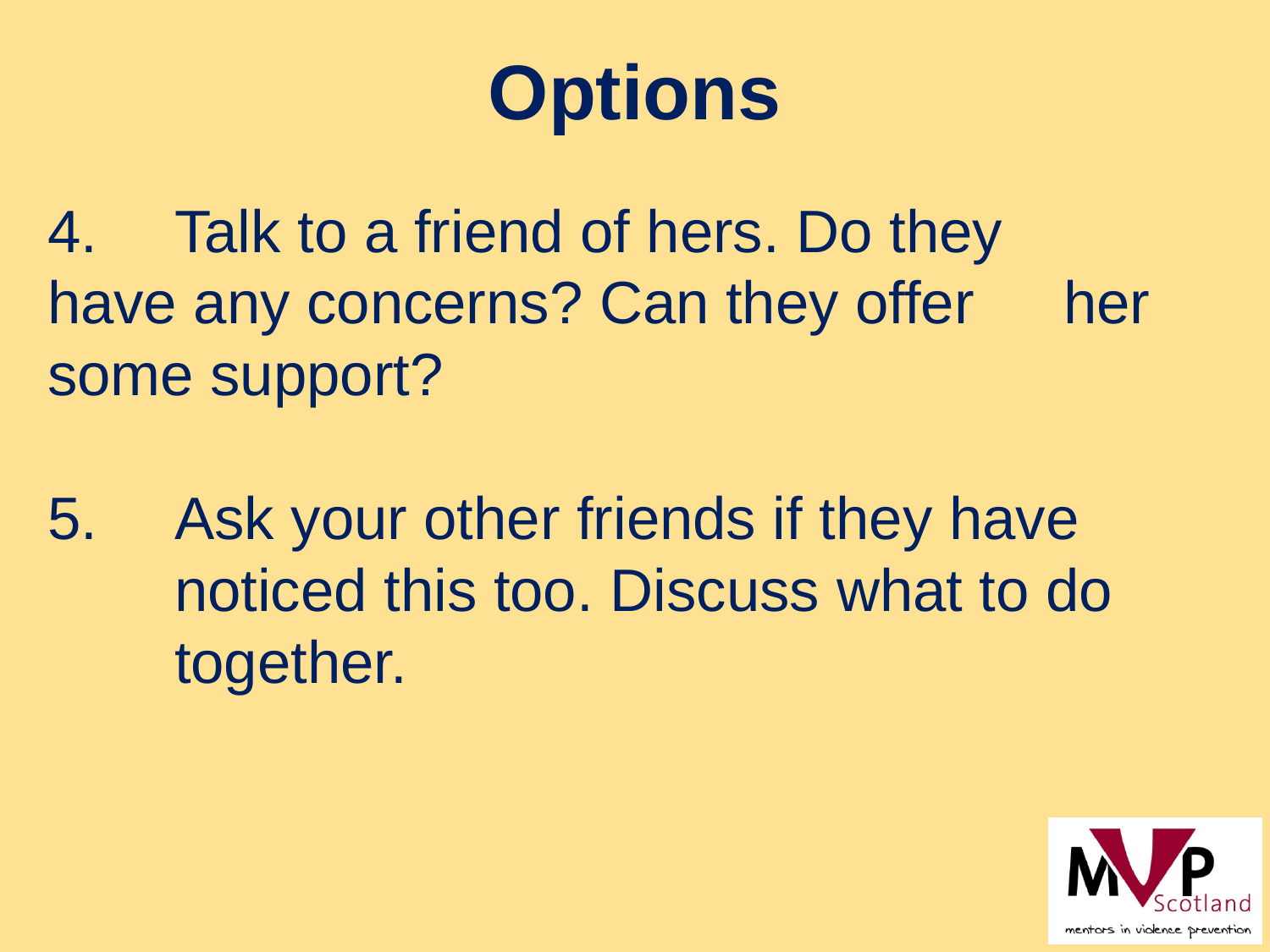

Options
4.	Talk to a friend of hers. Do they 	have any concerns? Can they offer 	her some support?

5.	Ask your other friends if they have 	noticed this too. Discuss what to do 	together.